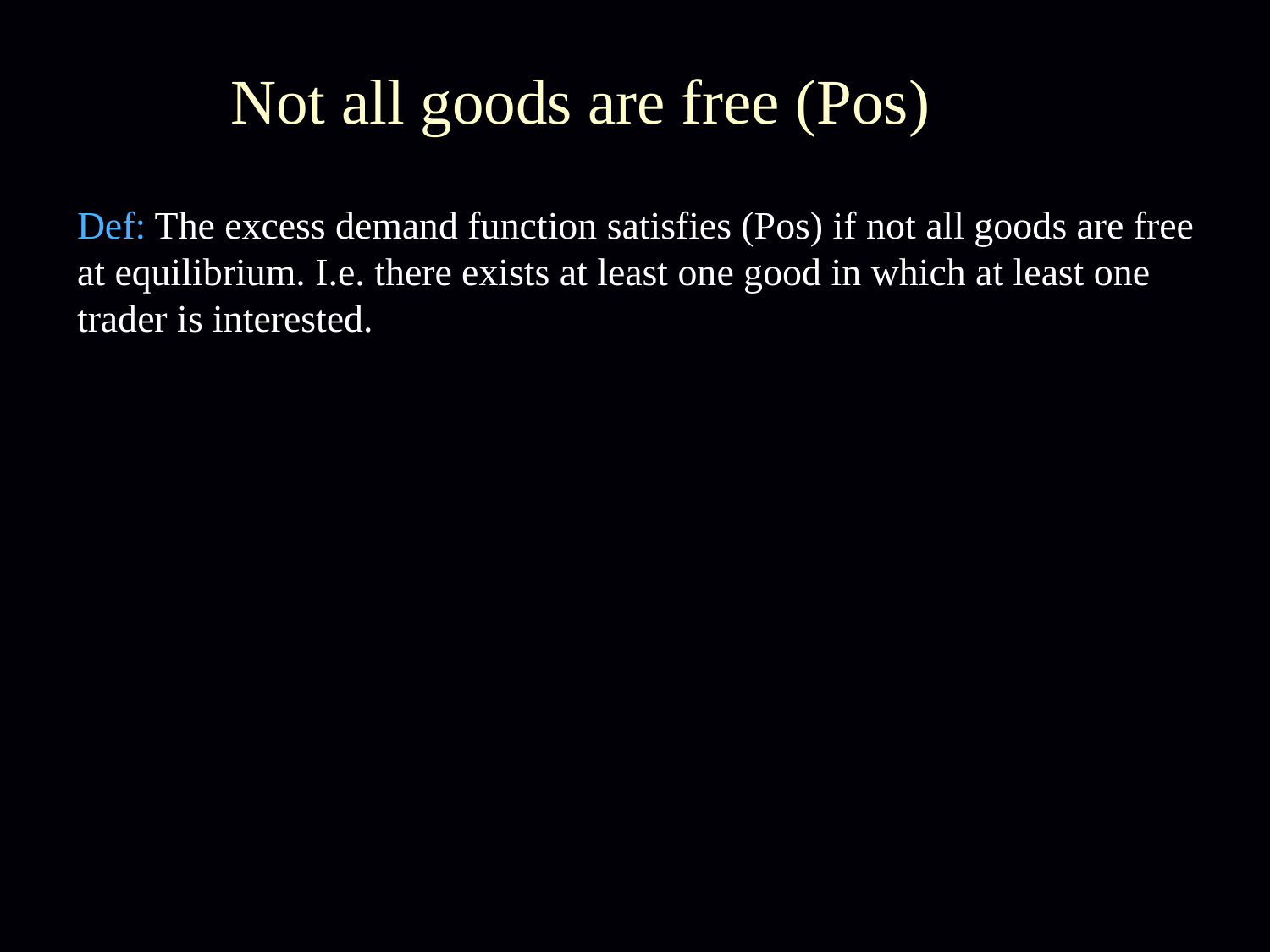

# Not all goods are free (Pos)
Def: The excess demand function satisfies (Pos) if not all goods are free at equilibrium. I.e. there exists at least one good in which at least one trader is interested.